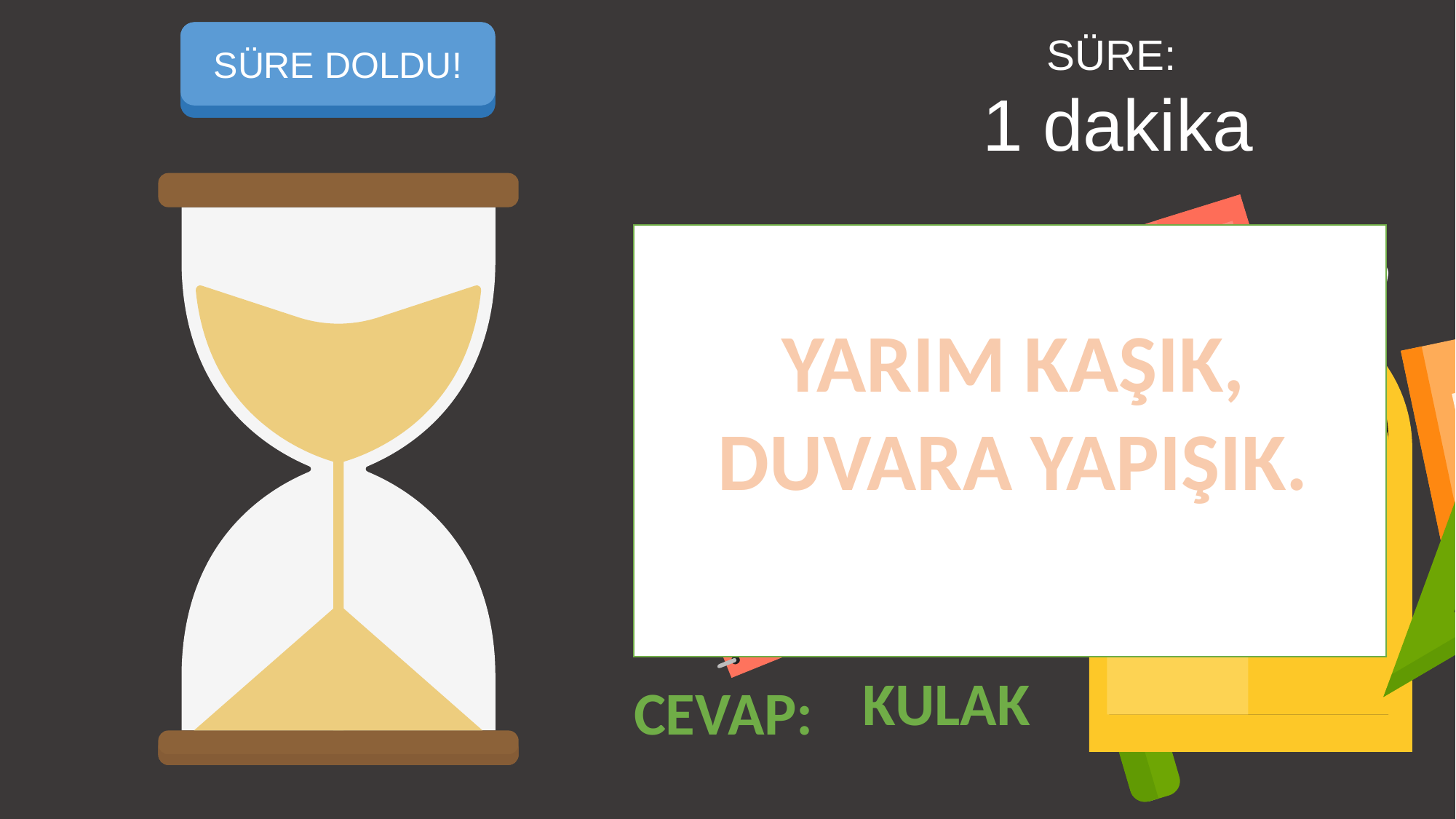

SÜREYİ BAŞLAT

SÜRE DOLDU!

SÜRE:
1 dakika

YARIM KAŞIK, DUVARA YAPIŞIK.

KULAK
CEVAP: